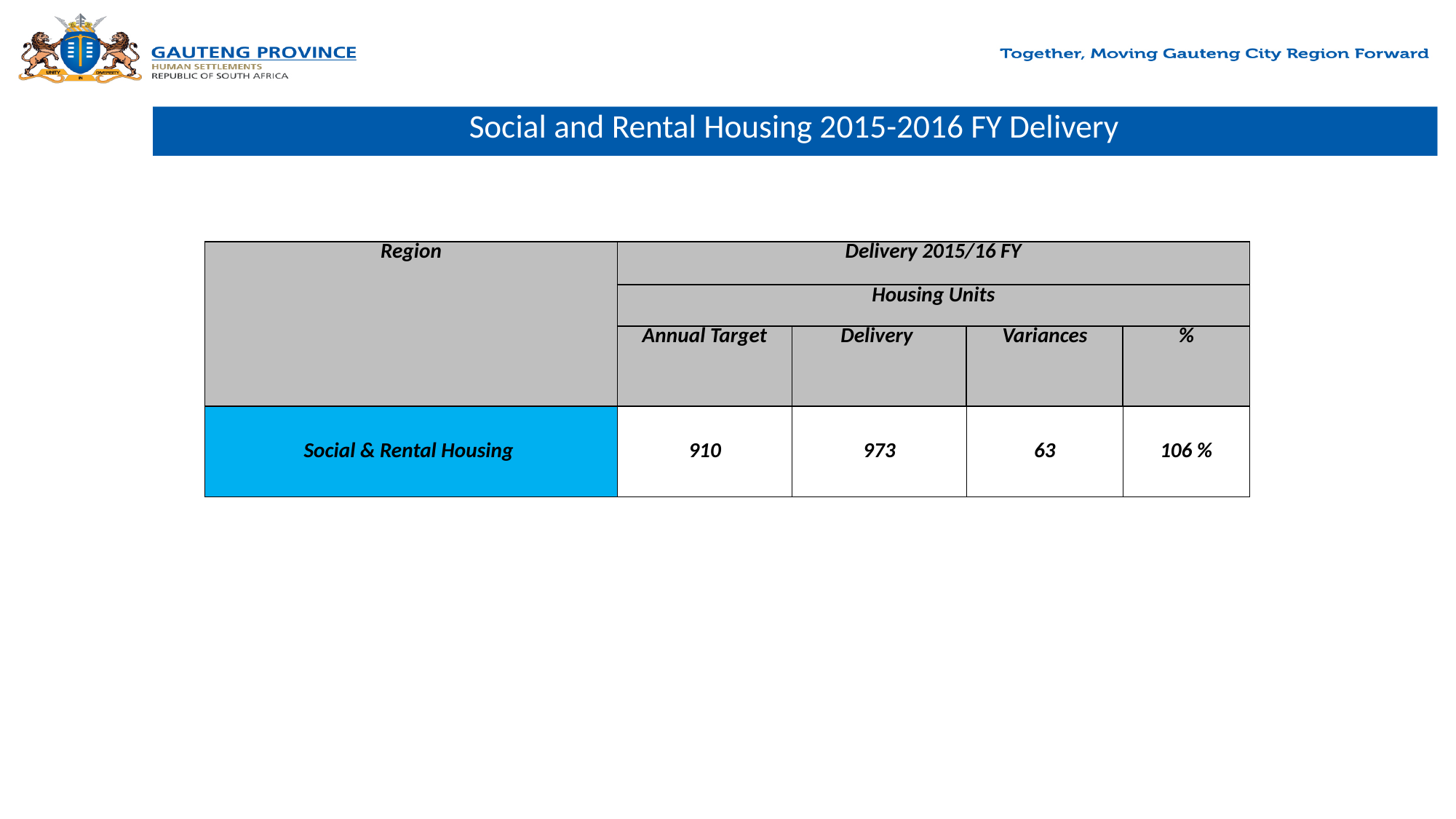

# Social and Rental Housing 2015-2016 FY Delivery
| Region | Delivery 2015/16 FY |  |  |  |
| --- | --- | --- | --- | --- |
|  | Housing Units |  |  |  |
|  | Annual Target | Delivery | Variances | % |
| Social & Rental Housing | 910 | 973 | 63 | 106 % |